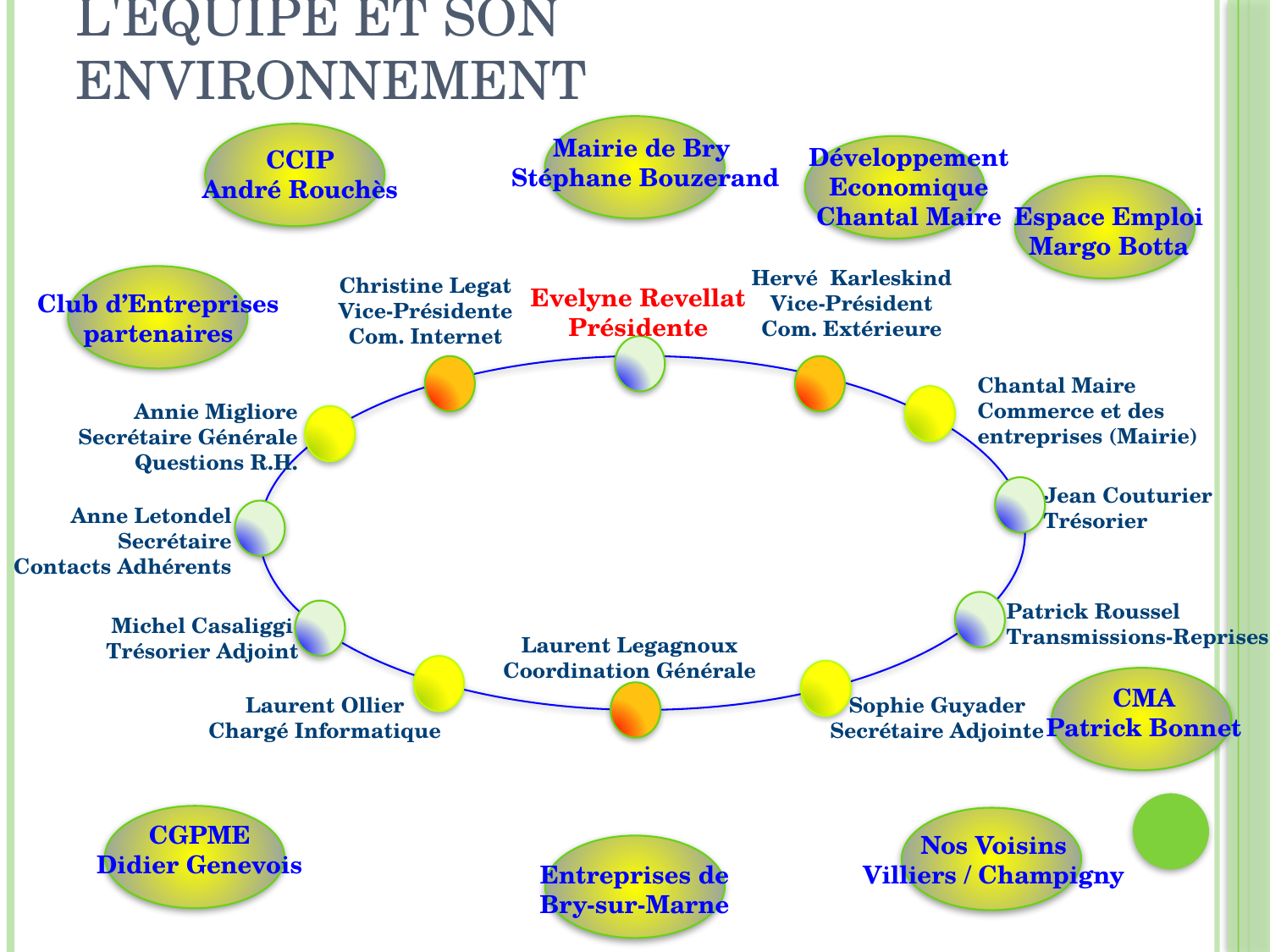

# L'Equipe et son environnement
 DéveloppementEconomique
Chantal Maire

Mairie de Bry
 Stéphane Bouzerand

CCIP
André Rouchès

Espace Emploi
Margo Botta
Hervé  Karleskind
Vice-Président
Com. Extérieure

Christine Legat
Vice-Présidente
Com. Internet
Evelyne Revellat
Présidente
Club d’Entreprises
partenaires

Chantal Maire
Commerce et des  entreprises (Mairie)

Annie Migliore
Secrétaire Générale
Questions R.H.

Jean Couturier
Trésorier

Anne Letondel
Secrétaire
Contacts Adhérents

Patrick Roussel
Transmissions-Reprises

Michel Casaliggi
Trésorier Adjoint
Laurent Legagnoux
Coordination Générale

CMA
Patrick Bonnet

Laurent Ollier
Chargé Informatique
Sophie Guyader
Secrétaire Adjointe

CGPME
Didier Genevois
Nos Voisins
Villiers / Champigny

Entreprises de Bry-sur-Marne